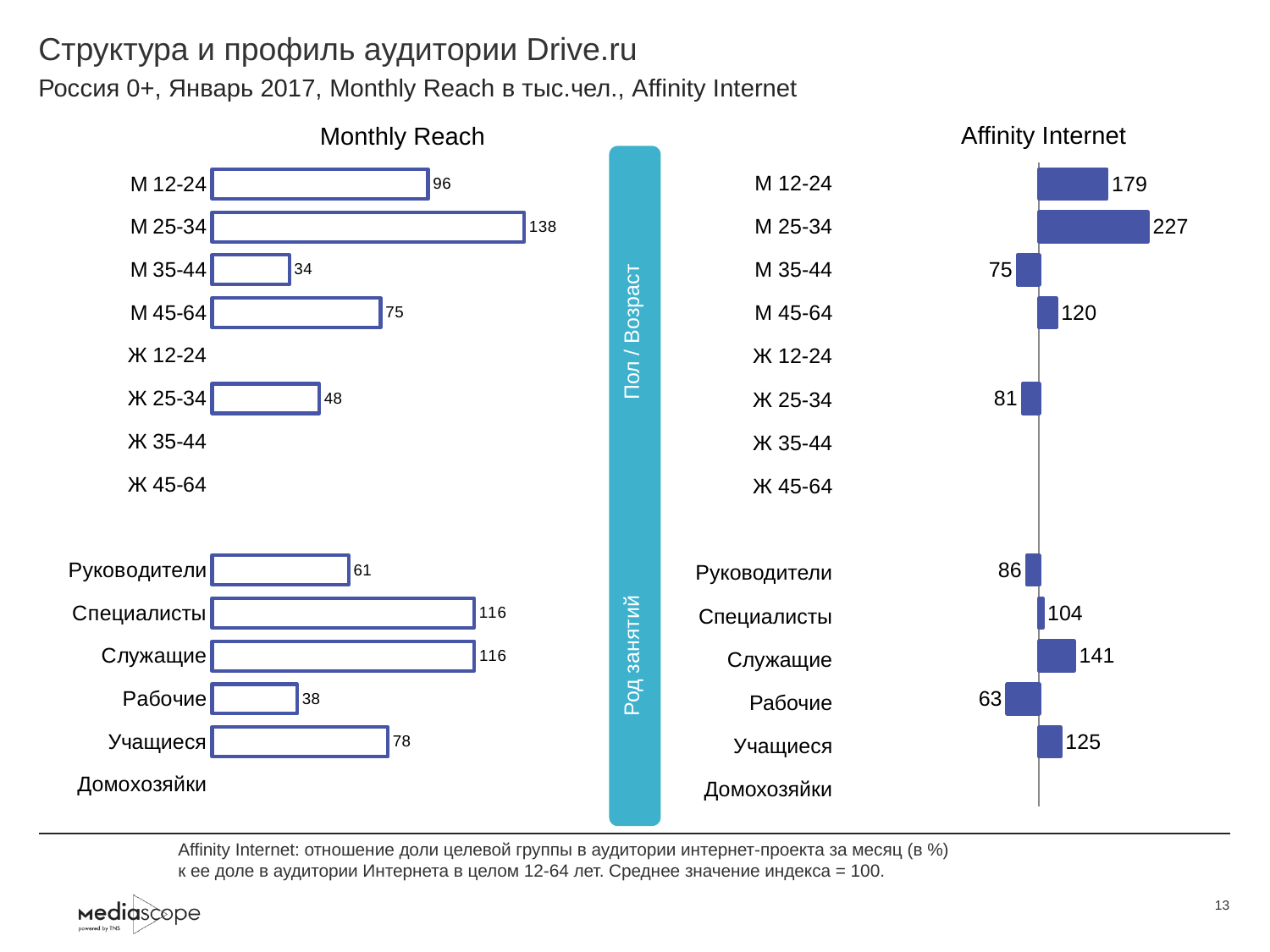

# Структура и профиль аудитории Drive.ru
Россия 0+, Январь 2017, Monthly Reach в тыс.чел., Affinity Internet

Affinity Internet
Monthly Reach

### Chart

| Category | Monthly Reach |
|---|---|
| М 12-24 | 95.8 |
| М 25-34 | 138.4 |
| М 35-44 | 34.2 |
| М 45-64 | 74.7 |
| Ж 12-24 | None |
| Ж 25-34 | 47.5 |
| Ж 35-44 | None |
| Ж 45-64 | None |
|  | None |
| Руководители | 60.5 |
| Специалисты | 116.2 |
| Служащие | 116.3 |
| Рабочие | 37.7 |
| Учащиеся | 77.9 |
| Домохозяйки | None |

### Chart

| Category | Affinity Internet |
|---|---|
| М 12-24 | 179.0 |
| М 25-34 | 227.0 |
| М 35-44 | 75.0 |
| М 45-64 | 120.0 |
| Ж 12-24 | None |
| Ж 25-34 | 81.0 |
| Ж 35-44 | None |
| Ж 45-64 | None |
|  | None |
| Руководители | 86.0 |
| Специалисты | 104.0 |
| Служащие | 141.0 |
| Рабочие | 63.0 |
| Учащиеся | 125.0 |
| Домохозяйки | None |
                Род занятий                                 Пол / Возраст
| М 12-24 |
| --- |
| М 25-34 |
| М 35-44 |
| М 45-64 |
| Ж 12-24 |
| Ж 25-34 |
| Ж 35-44 |
| Ж 45-64 |
|  |
| Руководители |
| Специалисты |
| Служащие |
| Рабочие |
| Учащиеся |
| Домохозяйки |
Affinity Internet: отношение доли целевой группы в аудитории интернет-проекта за месяц (в %)
к ее доле в аудитории Интернета в целом 12-64 лет. Среднее значение индекса = 100.
13